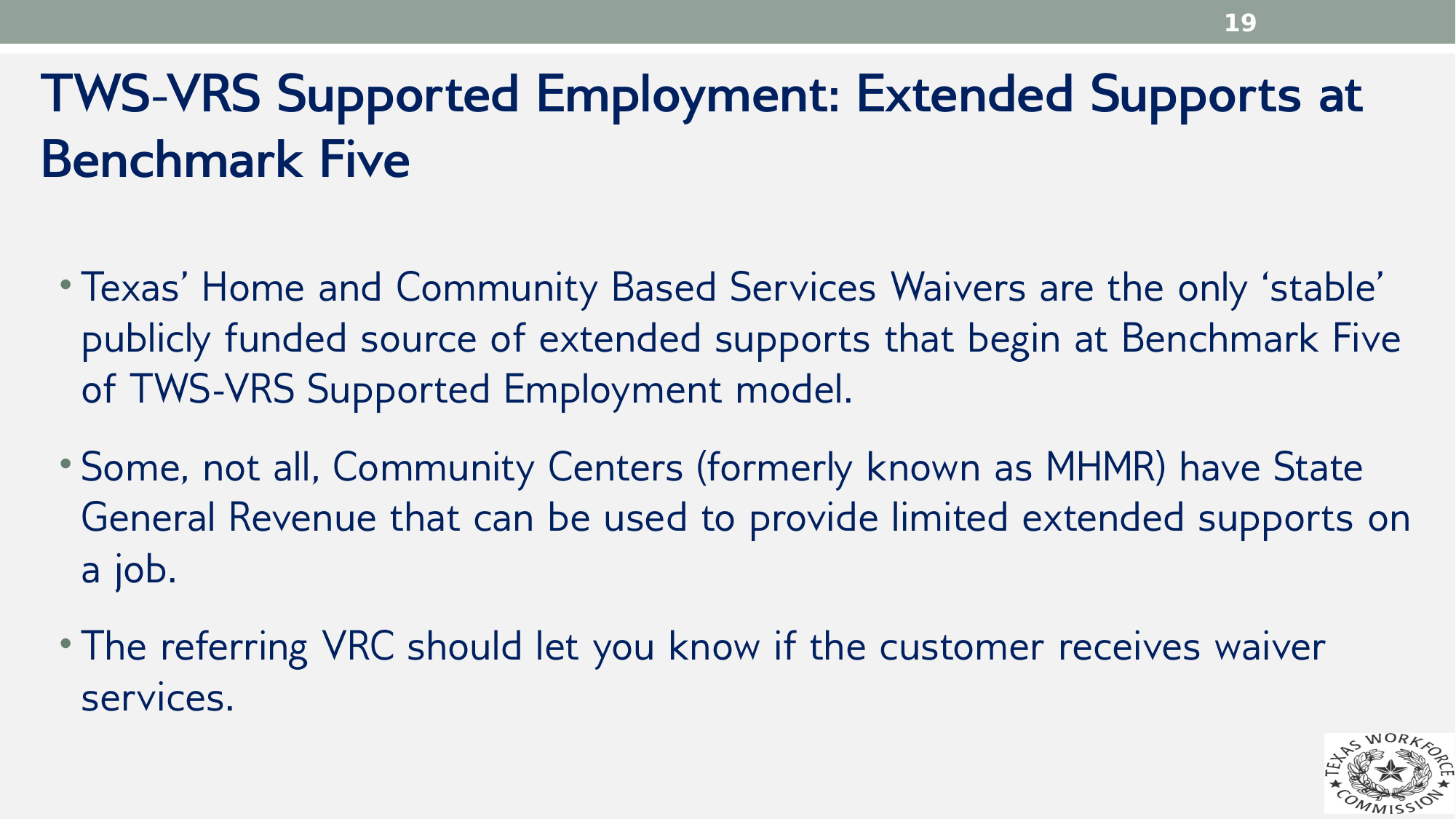

19
# TWS-VRS Supported Employment: Extended Supports at Benchmark Five
Texas’ Home and Community Based Services Waivers are the only ‘stable’ publicly funded source of extended supports that begin at Benchmark Five of TWS-VRS Supported Employment model.
Some, not all, Community Centers (formerly known as MHMR) have State General Revenue that can be used to provide limited extended supports on a job.
The referring VRC should let you know if the customer receives waiver services.